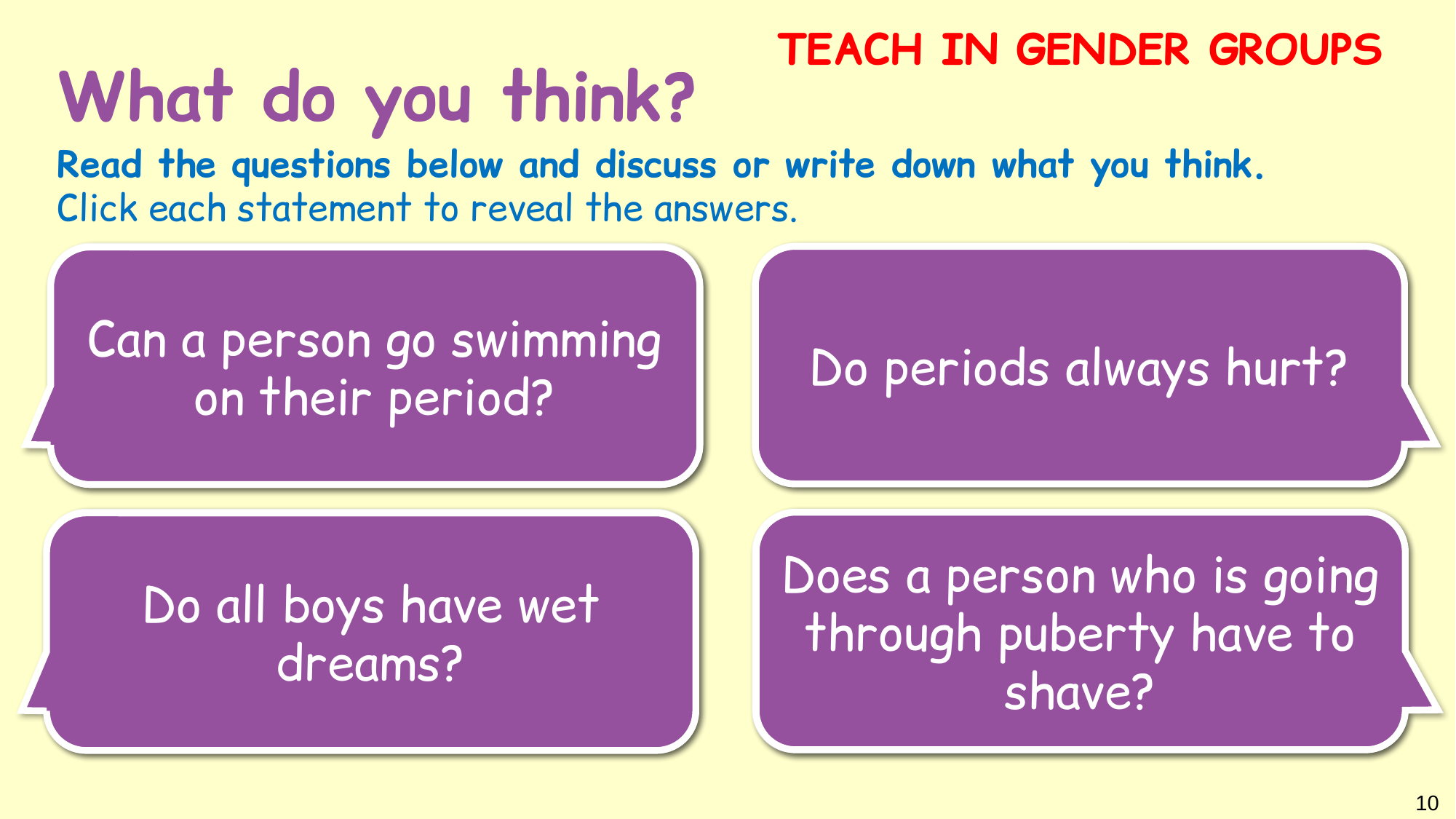

TEACH IN GENDER GROUPS
What do you think?
Read the questions below and discuss or write down what you think.
Click each statement to reveal the answers.
If a person wants to, they can go swimming on their period. They will need to use a tampon while they swim.
Do periods always hurt?
Sometimes periods can make a person’s tummy or back hurt. However for some people they don’t cause any aches or pains.
Can a person go swimming on their period?
Wet dreams are a normal part of growing up but some people may not experience them.
When a person grows body hair during puberty, they may choose to remove it, but this is a choice for each person to make.
Does a person who is going through puberty have to shave?
Do all boys have wet dreams?
10